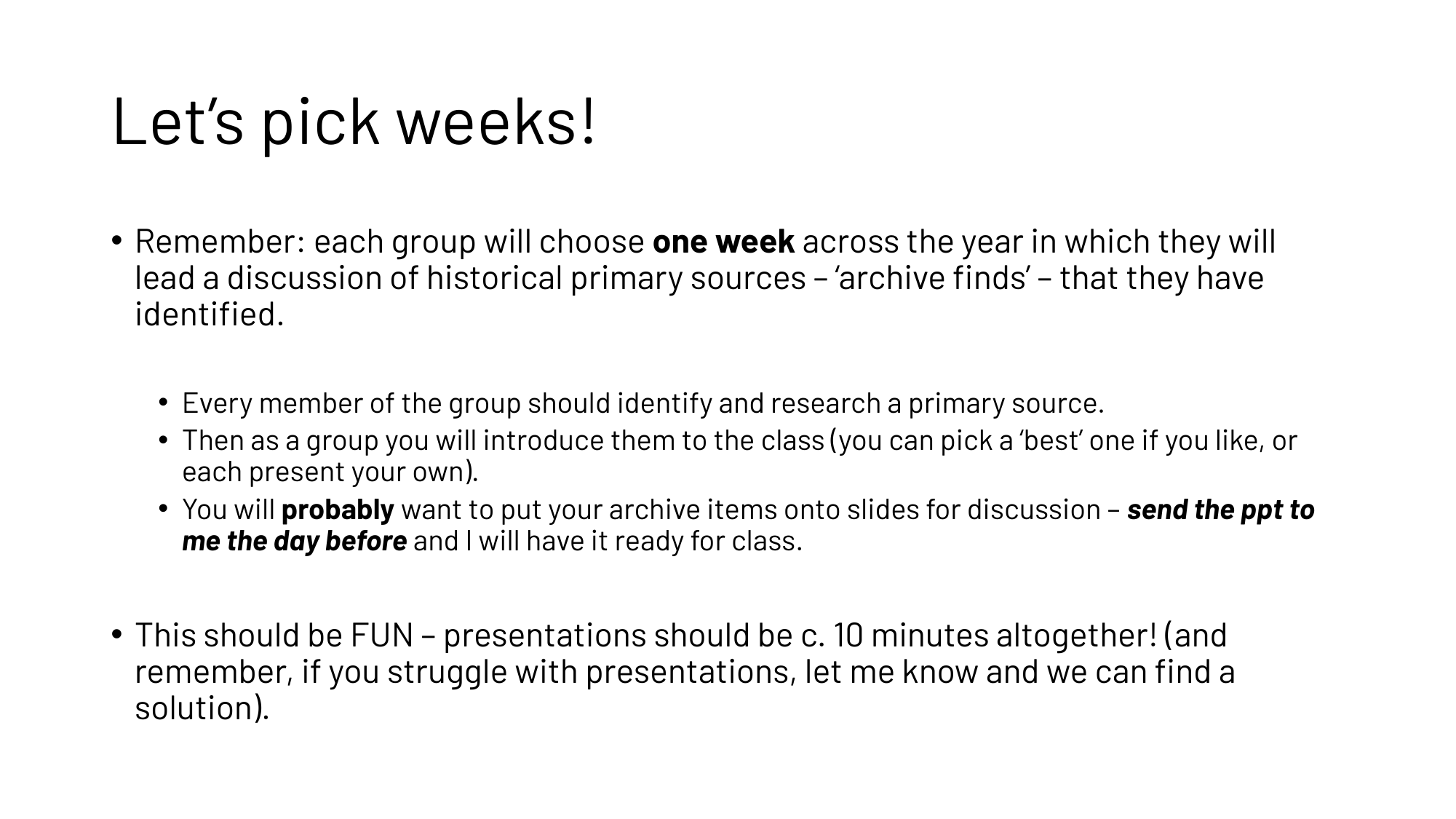

# Let’s pick weeks!
Remember: each group will choose one week across the year in which they will lead a discussion of historical primary sources – ‘archive finds’ – that they have identified.

Every member of the group should identify and research a primary source.
Then as a group you will introduce them to the class (you can pick a ‘best’ one if you like, or each present your own).
You will probably want to put your archive items onto slides for discussion – send the ppt to me the day before and I will have it ready for class.

This should be FUN – presentations should be c. 10 minutes altogether! (and remember, if you struggle with presentations, let me know and we can find a solution).